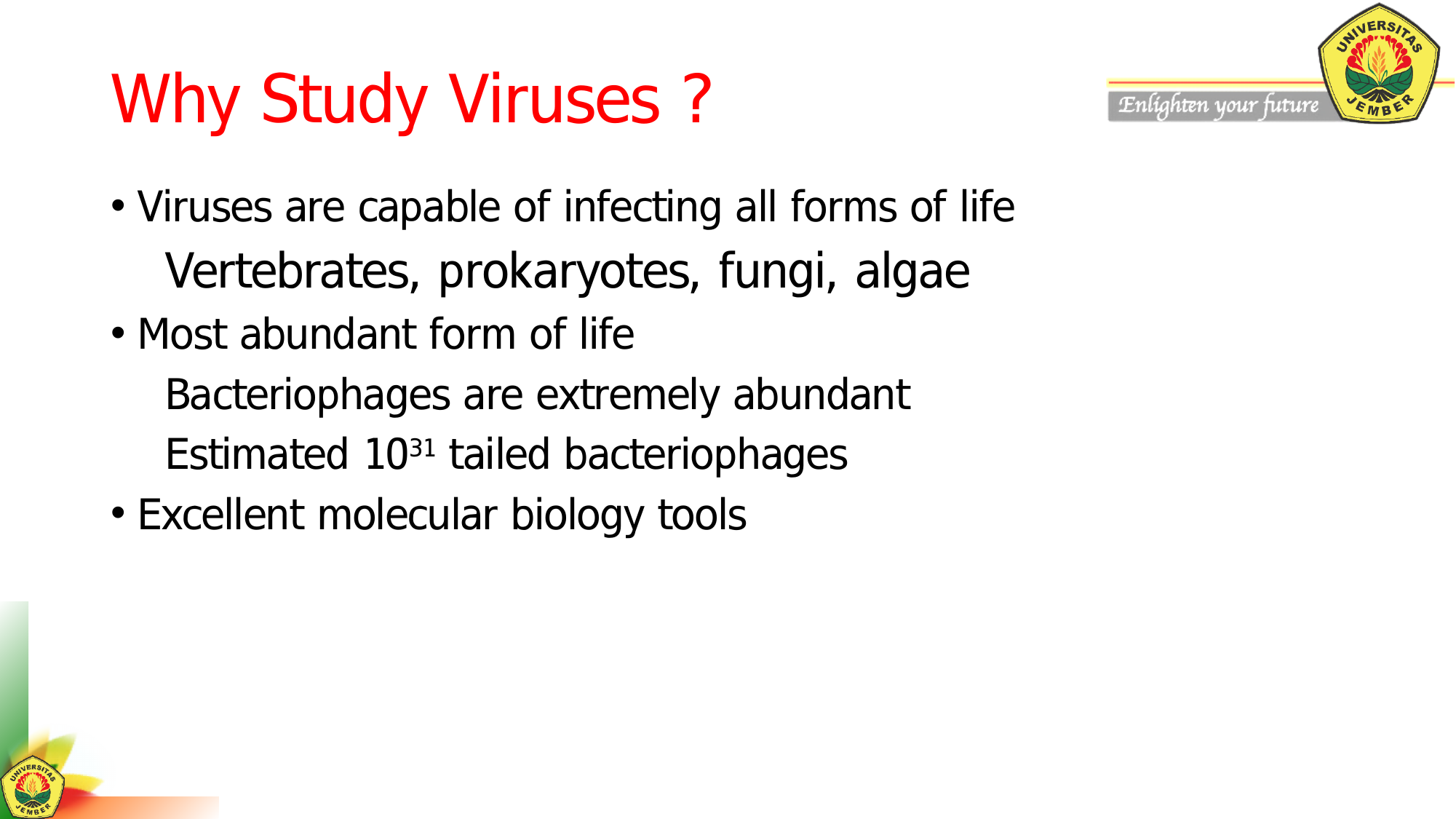

# Why Study Viruses ?
Viruses are capable of infecting all forms of life
Vertebrates, prokaryotes, fungi, algae
Most abundant form of life
Bacteriophages are extremely abundant
Estimated 1031 tailed bacteriophages
Excellent molecular biology tools